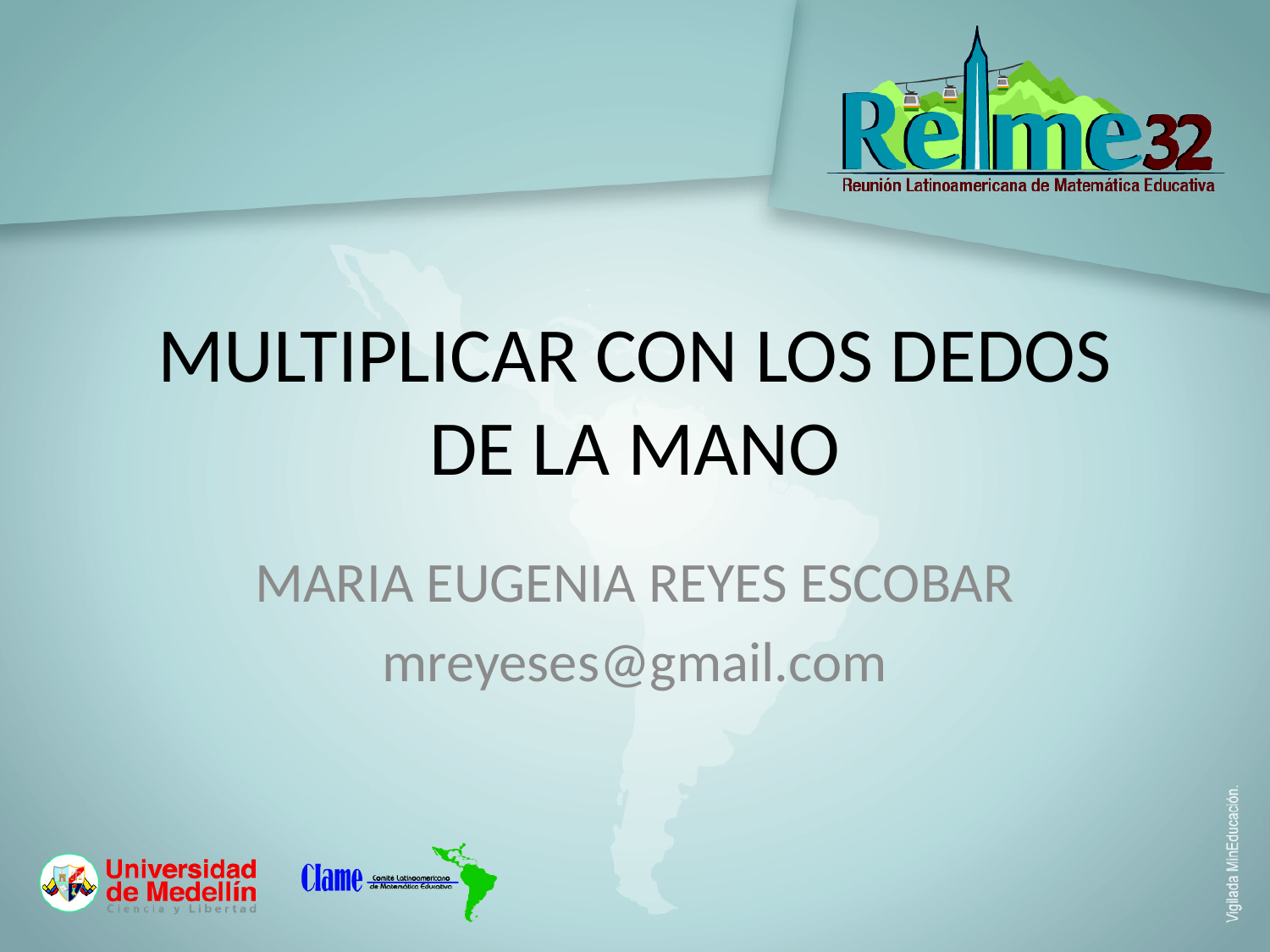

# MULTIPLICAR CON LOS DEDOS DE LA MANO
MARIA EUGENIA REYES ESCOBAR
mreyeses@gmail.com